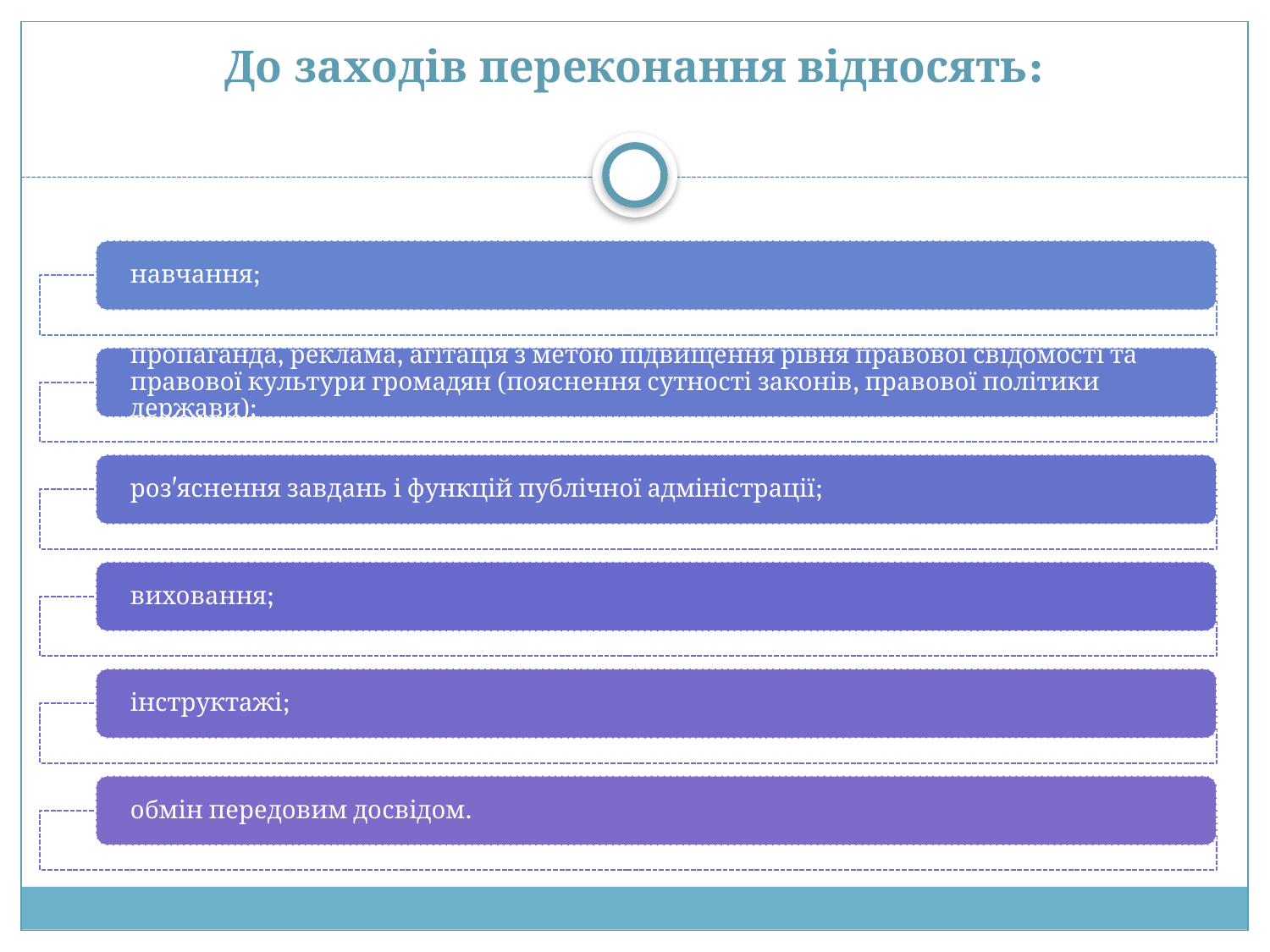

# До заходів переконання відносять:
навчання;
пропаганда, реклама, агітація з метою підвищення рівня правової свідомості та правової культури громадян (пояснення сутності законів, правової політики держави);
роз'яснення завдань і функцій публічної адміністрації;
виховання;
інструктажі;
обмін передовим досвідом.